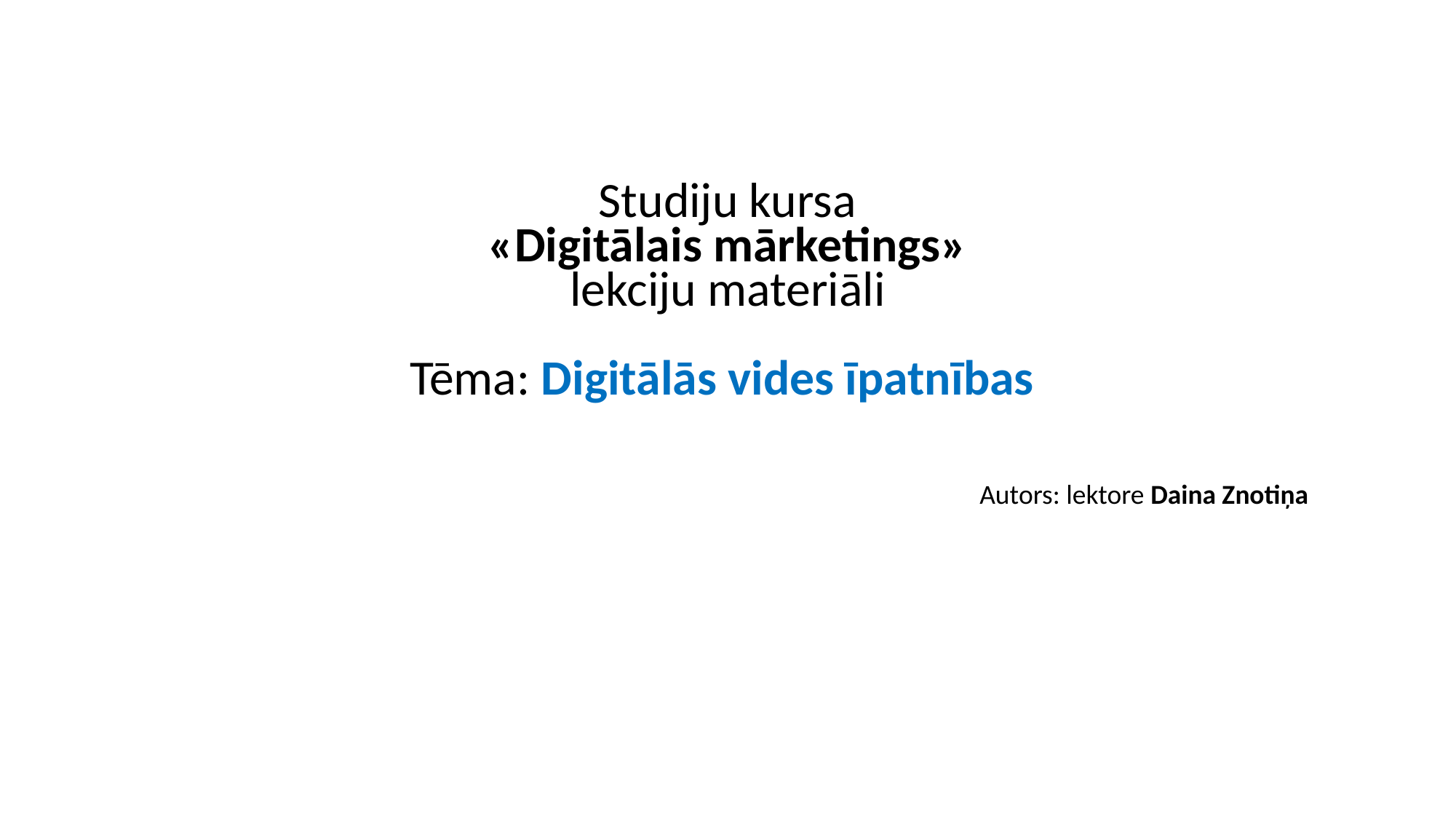

# Studiju kursa «Digitālais mārketings» lekciju materiāli Tēma: Digitālās vides īpatnības
Autors: lektore Daina Znotiņa